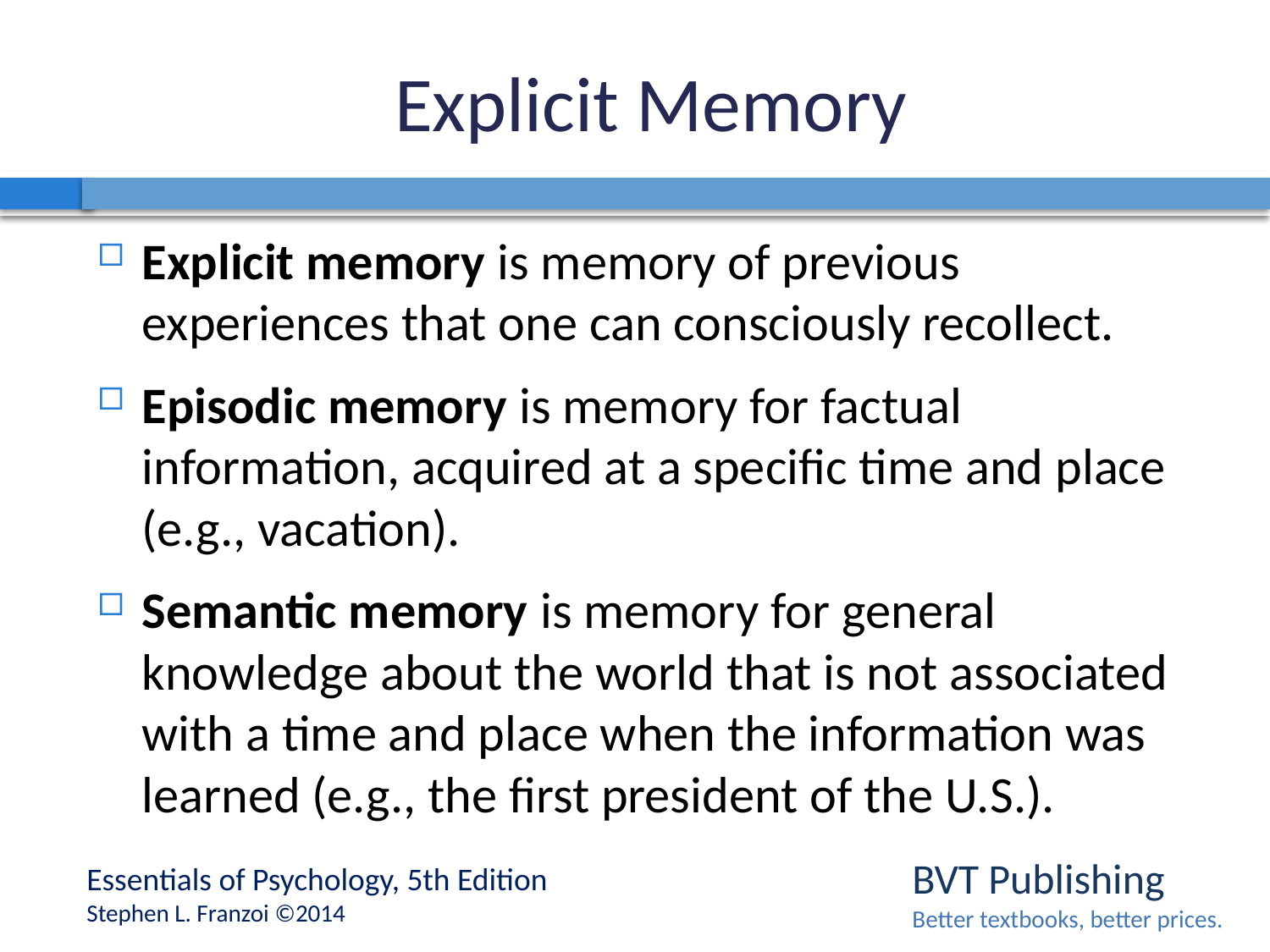

# Explicit Memory
Explicit memory is memory of previous experiences that one can consciously recollect.
Episodic memory is memory for factual information, acquired at a specific time and place (e.g., vacation).
Semantic memory is memory for general knowledge about the world that is not associated with a time and place when the information was learned (e.g., the first president of the U.S.).